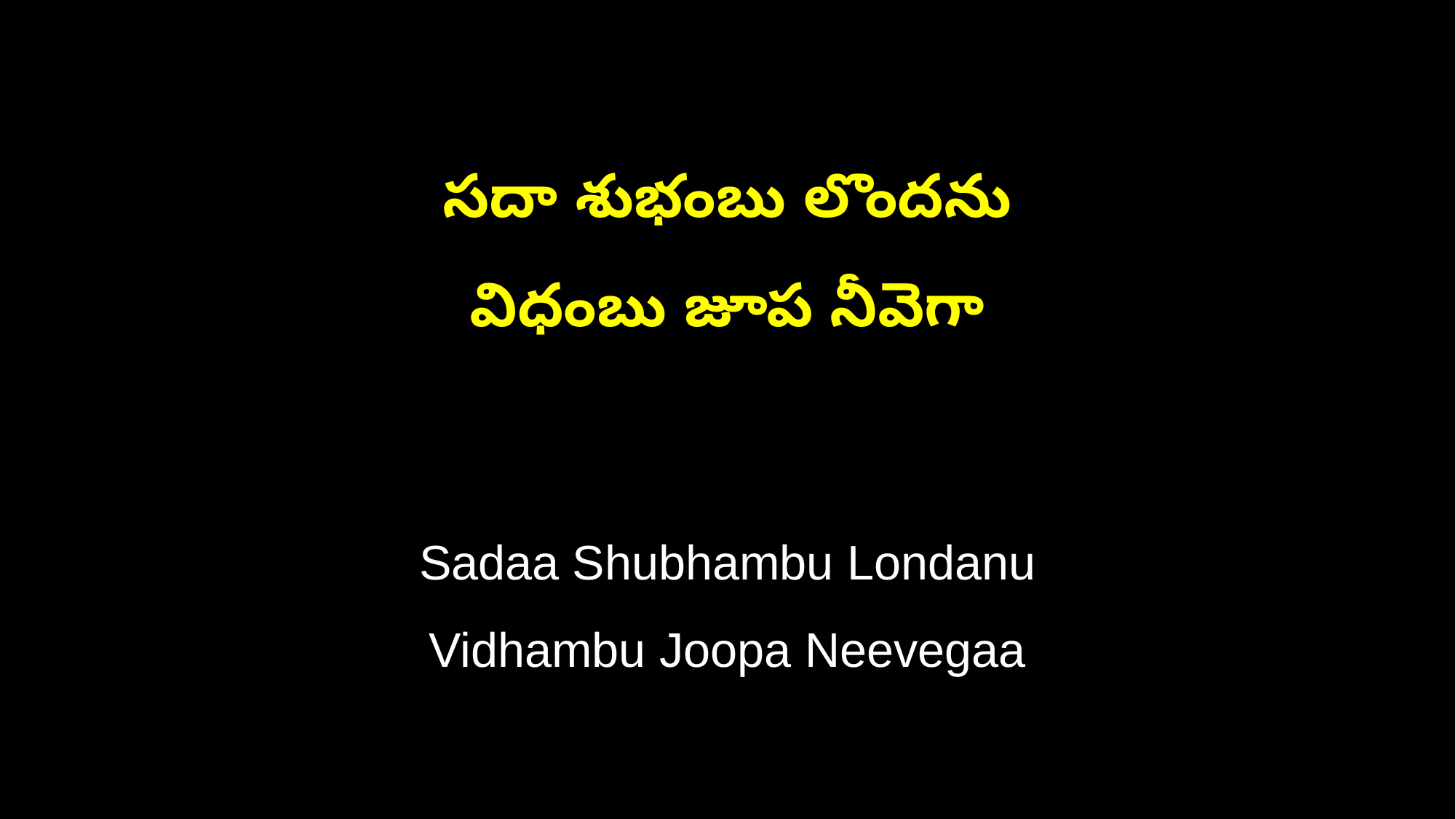

సదా శుభంబు లొందను
విధంబు జూప నీవెగా
Sadaa Shubhambu Londanu
Vidhambu Joopa Neevegaa